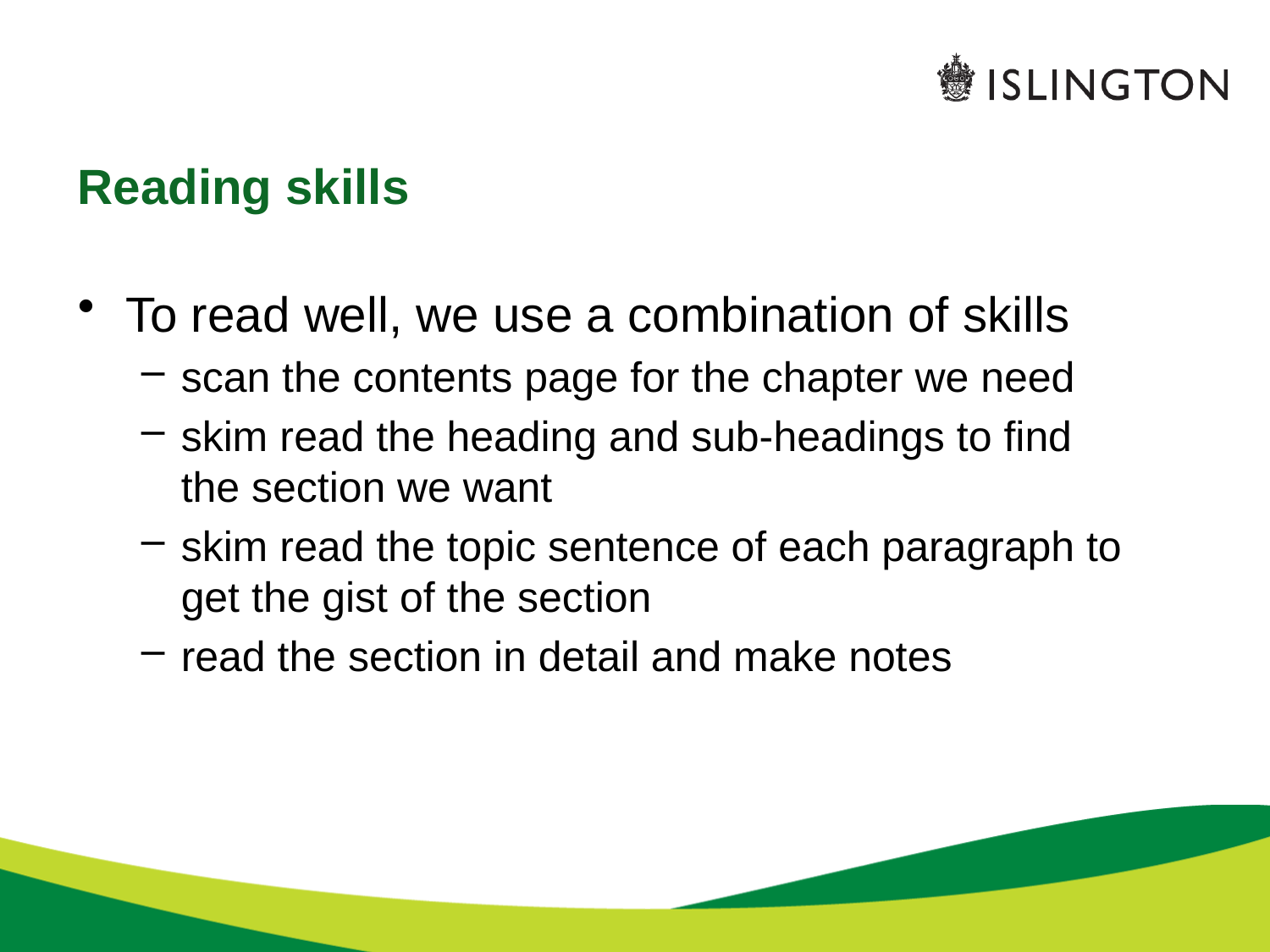

# Reading skills
To read well, we use a combination of skills
scan the contents page for the chapter we need
skim read the heading and sub-headings to find the section we want
skim read the topic sentence of each paragraph to get the gist of the section
read the section in detail and make notes